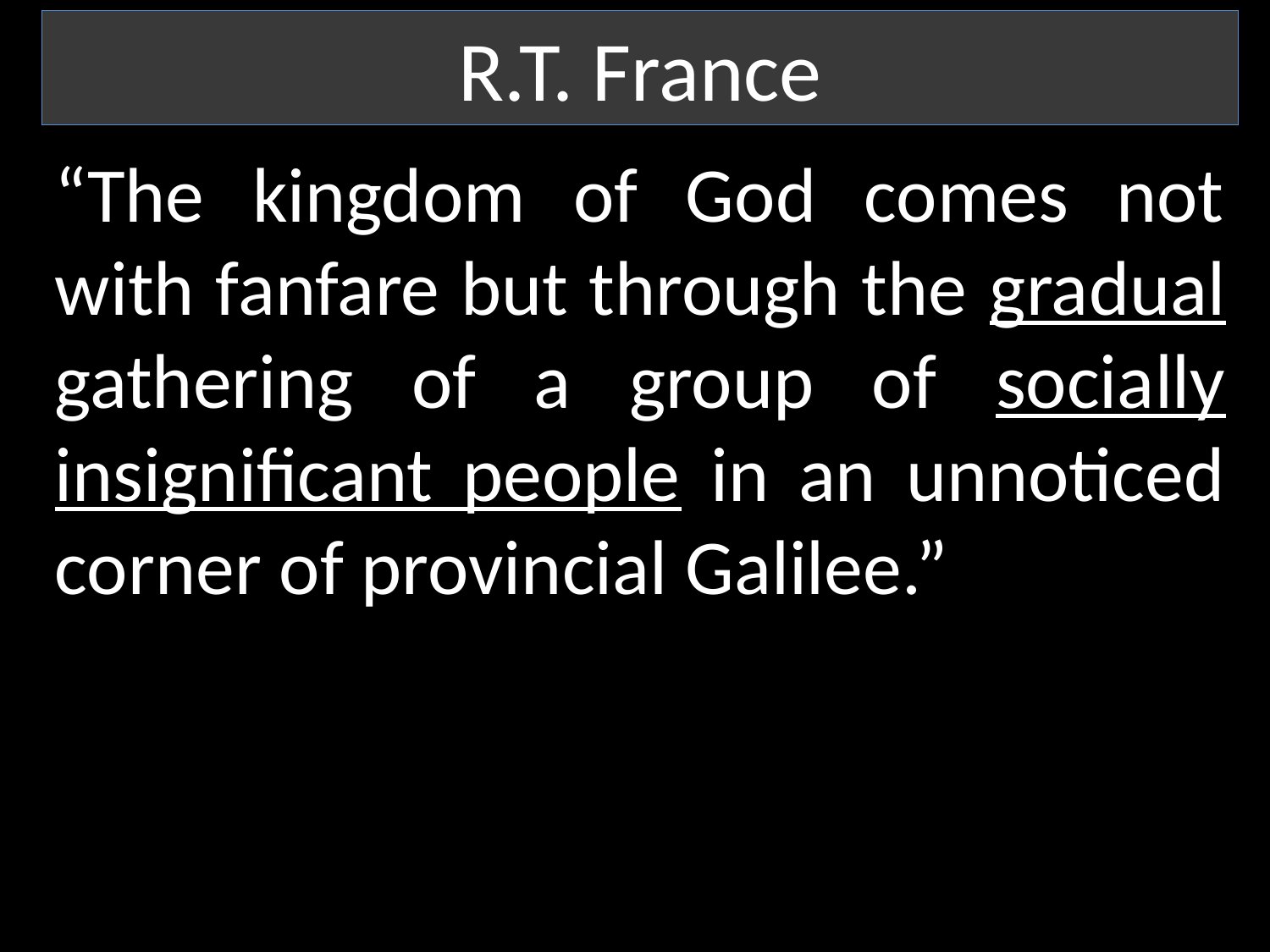

R.T. France
“The kingdom of God comes not with fanfare but through the gradual gathering of a group of socially insignificant people in an unnoticed corner of provincial Galilee.”